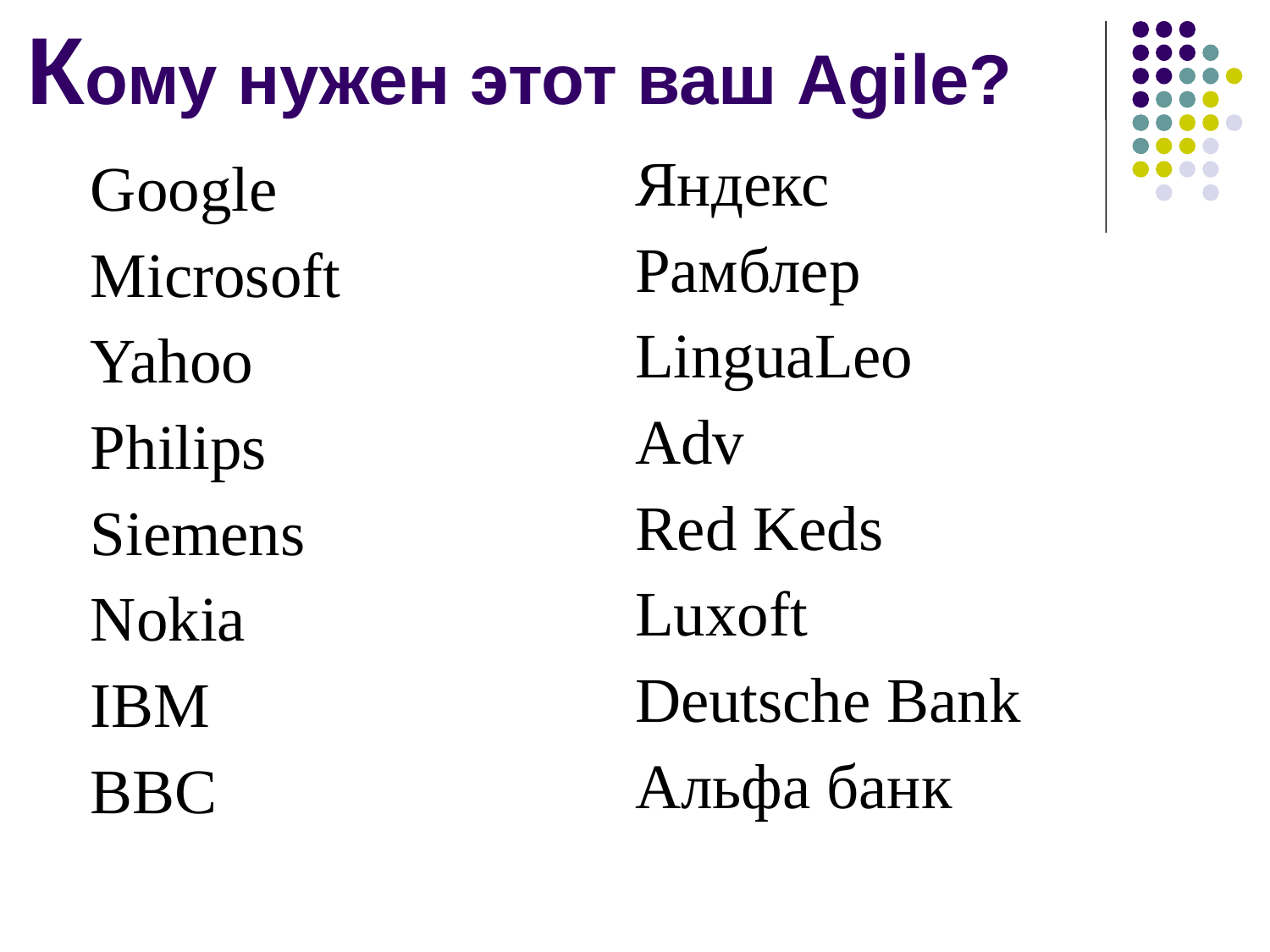

Кому нужен этот ваш Agile?
Яндекс
Рамблер
LinguaLeo
Adv
Red Keds
Luxoft
Deutsche Bank
Альфа банк
Google
Microsoft
Yahoo
Philips
Siemens
Nokia
IBM
BBC